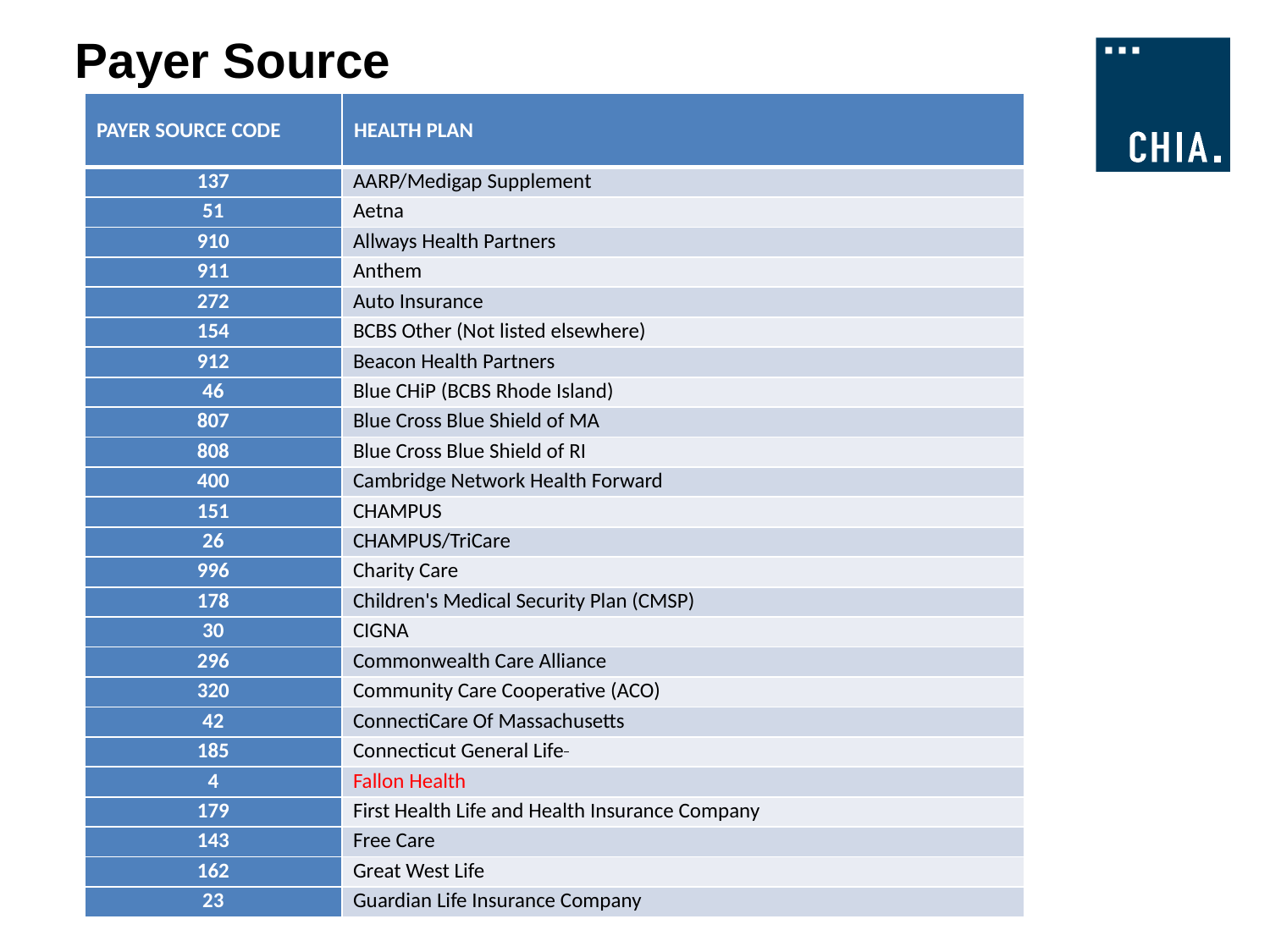

# Payer Source
| PAYER SOURCE CODE | HEALTH PLAN |
| --- | --- |
| 137 | AARP/Medigap Supplement |
| 51 | Aetna |
| 910 | Allways Health Partners |
| 911 | Anthem |
| 272 | Auto Insurance |
| 154 | BCBS Other (Not listed elsewhere) |
| 912 | Beacon Health Partners |
| 46 | Blue CHiP (BCBS Rhode Island) |
| 807 | Blue Cross Blue Shield of MA |
| 808 | Blue Cross Blue Shield of RI |
| 400 | Cambridge Network Health Forward |
| 151 | CHAMPUS |
| 26 | CHAMPUS/TriCare |
| 996 | Charity Care |
| 178 | Children's Medical Security Plan (CMSP) |
| 30 | CIGNA |
| 296 | Commonwealth Care Alliance |
| 320 | Community Care Cooperative (ACO) |
| 42 | ConnectiCare Of Massachusetts |
| 185 | Connecticut General Life |
| 4 | Fallon Health |
| 179 | First Health Life and Health Insurance Company |
| 143 | Free Care |
| 162 | Great West Life |
| 23 | Guardian Life Insurance Company |